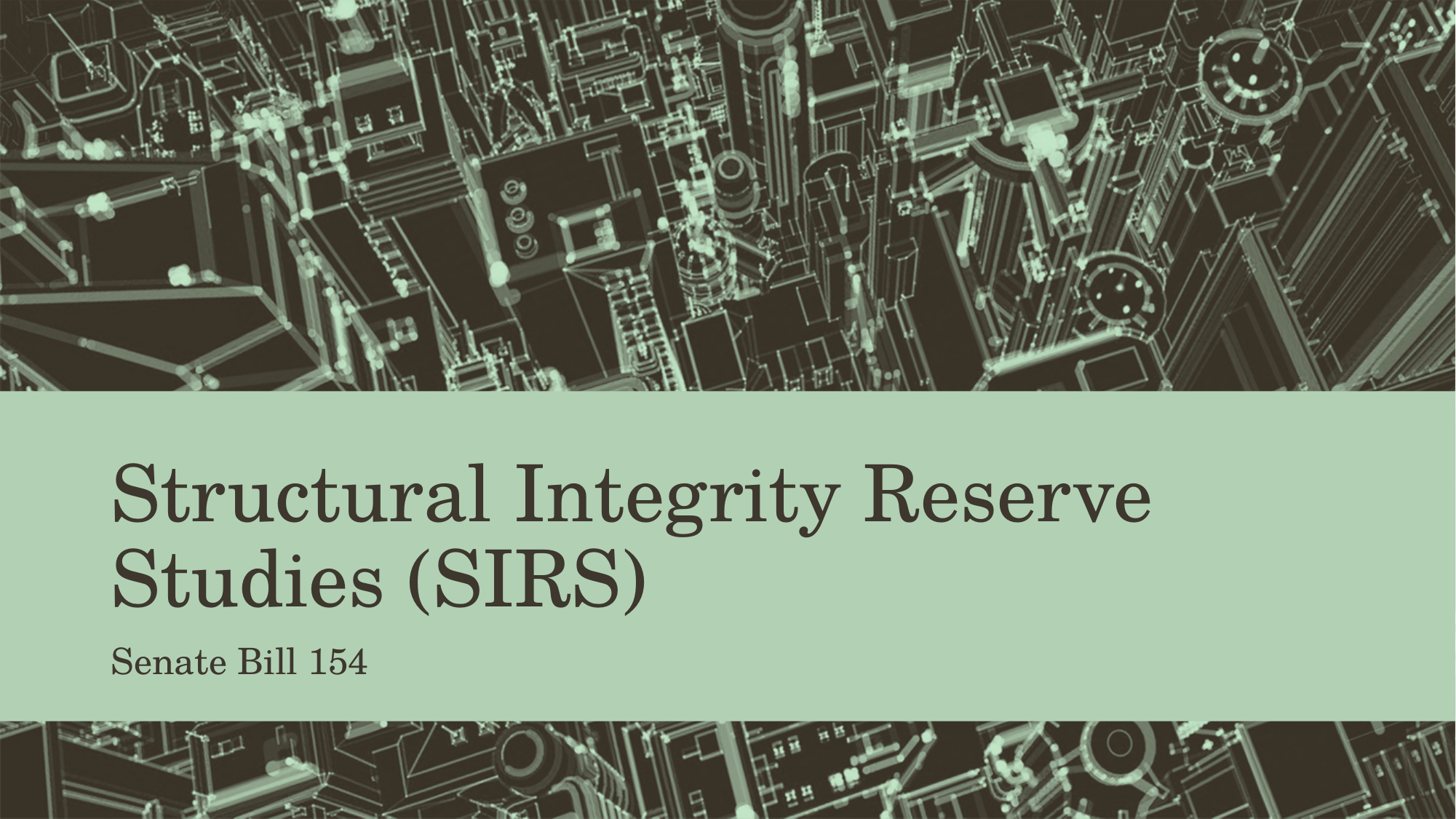

# Structural Integrity Reserve Studies (SIRS)
Senate Bill 154